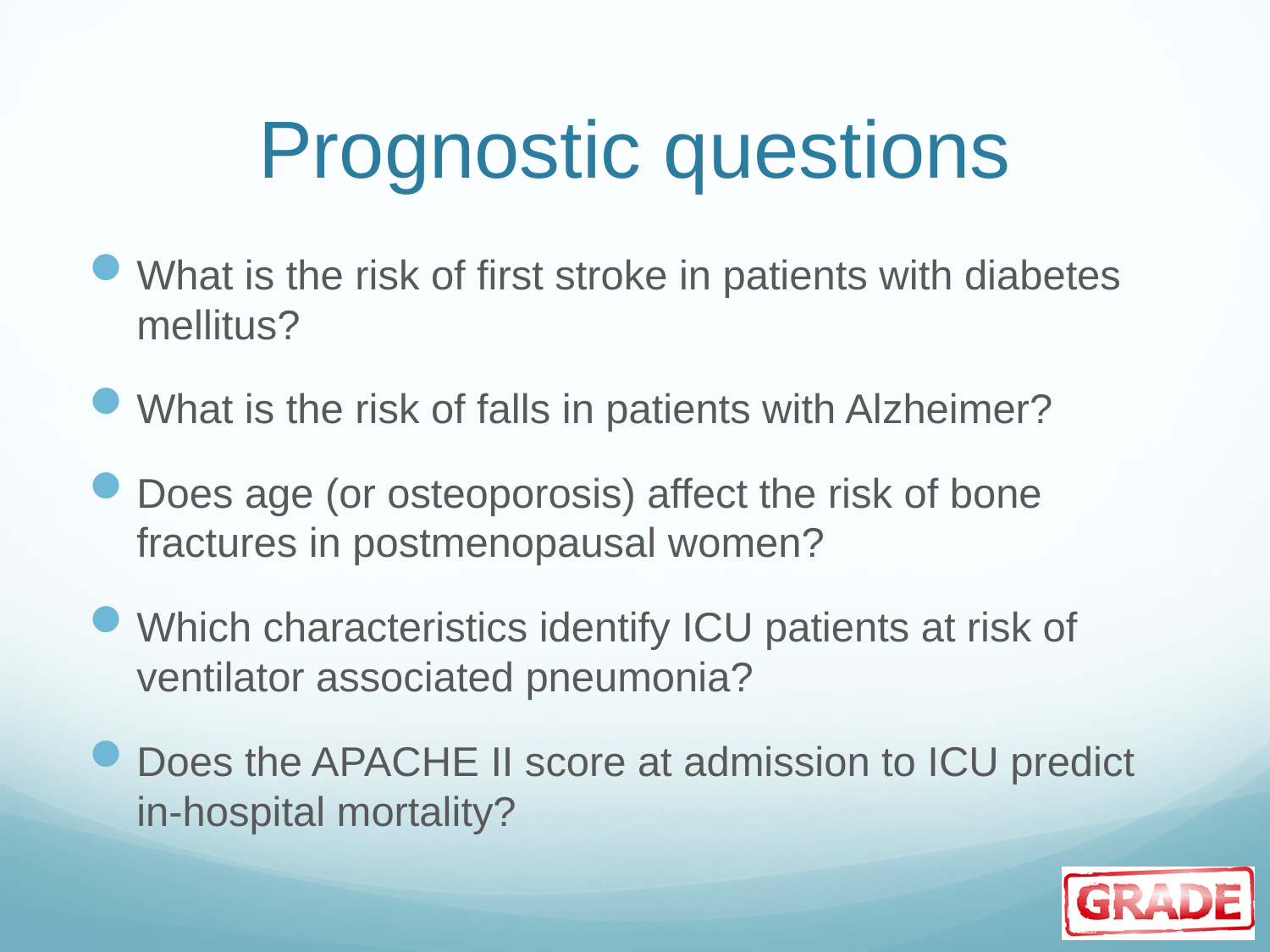

# Prognostic questions
What is the risk of first stroke in patients with diabetes mellitus?
What is the risk of falls in patients with Alzheimer?
Does age (or osteoporosis) affect the risk of bone fractures in postmenopausal women?
Which characteristics identify ICU patients at risk of ventilator associated pneumonia?
Does the APACHE II score at admission to ICU predict in-hospital mortality?